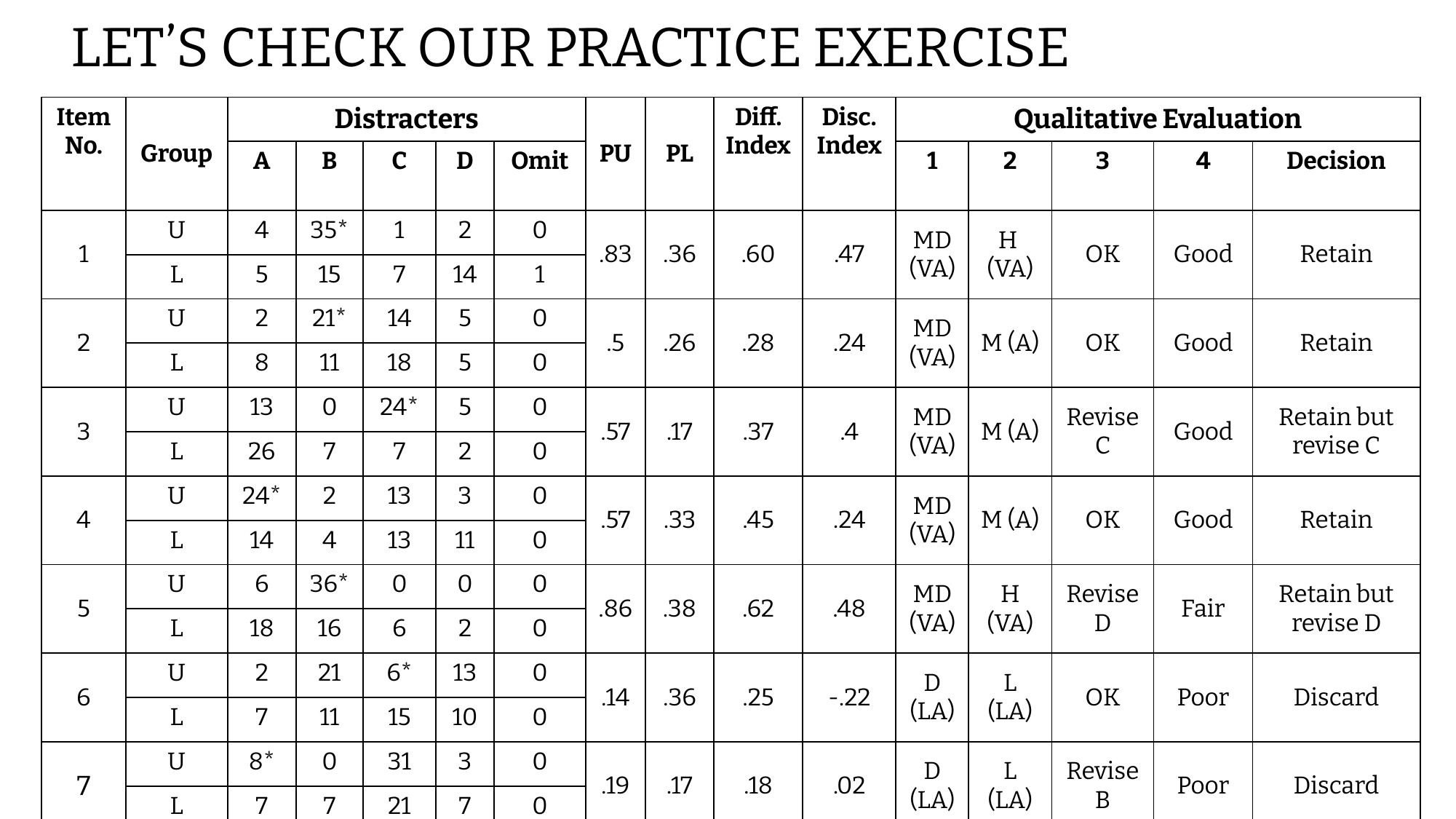

# Let’s Check our Practice Exercise
| Item No. | Group | Distracters |  |  |  |  | PU | PL | Diff. Index | Disc. Index | Qualitative Evaluation |  |  |  |  |
| --- | --- | --- | --- | --- | --- | --- | --- | --- | --- | --- | --- | --- | --- | --- | --- |
|  |  | A | B | C | D | Omit |  |  |  |  | 1 | 2 | 3 | 4 | Decision |
| 1 | U | 4 | 35\* | 1 | 2 | 0 | .83 | .36 | .60 | .47 | MD (VA) | H (VA) | OK | Good | Retain |
|  | L | 5 | 15 | 7 | 14 | 1 |  |  |  |  |  |  |  |  |  |
| 2 | U | 2 | 21\* | 14 | 5 | 0 | .5 | .26 | .28 | .24 | MD (VA) | M (A) | OK | Good | Retain |
|  | L | 8 | 11 | 18 | 5 | 0 |  |  |  |  |  |  |  |  |  |
| 3 | U | 13 | 0 | 24\* | 5 | 0 | .57 | .17 | .37 | .4 | MD (VA) | M (A) | Revise C | Good | Retain but revise C |
|  | L | 26 | 7 | 7 | 2 | 0 |  |  |  |  |  |  |  |  |  |
| 4 | U | 24\* | 2 | 13 | 3 | 0 | .57 | .33 | .45 | .24 | MD (VA) | M (A) | OK | Good | Retain |
|  | L | 14 | 4 | 13 | 11 | 0 |  |  |  |  |  |  |  |  |  |
| 5 | U | 6 | 36\* | 0 | 0 | 0 | .86 | .38 | .62 | .48 | MD (VA) | H (VA) | Revise D | Fair | Retain but revise D |
|  | L | 18 | 16 | 6 | 2 | 0 |  |  |  |  |  |  |  |  |  |
| 6 | U | 2 | 21 | 6\* | 13 | 0 | .14 | .36 | .25 | -.22 | D (LA) | L (LA) | OK | Poor | Discard |
|  | L | 7 | 11 | 15 | 10 | 0 |  |  |  |  |  |  |  |  |  |
| 7 | U | 8\* | 0 | 31 | 3 | 0 | .19 | .17 | .18 | .02 | D (LA) | L (LA) | Revise B | Poor | Discard |
|  | L | 7 | 7 | 21 | 7 | 0 |  |  |  |  |  |  |  |  |  |